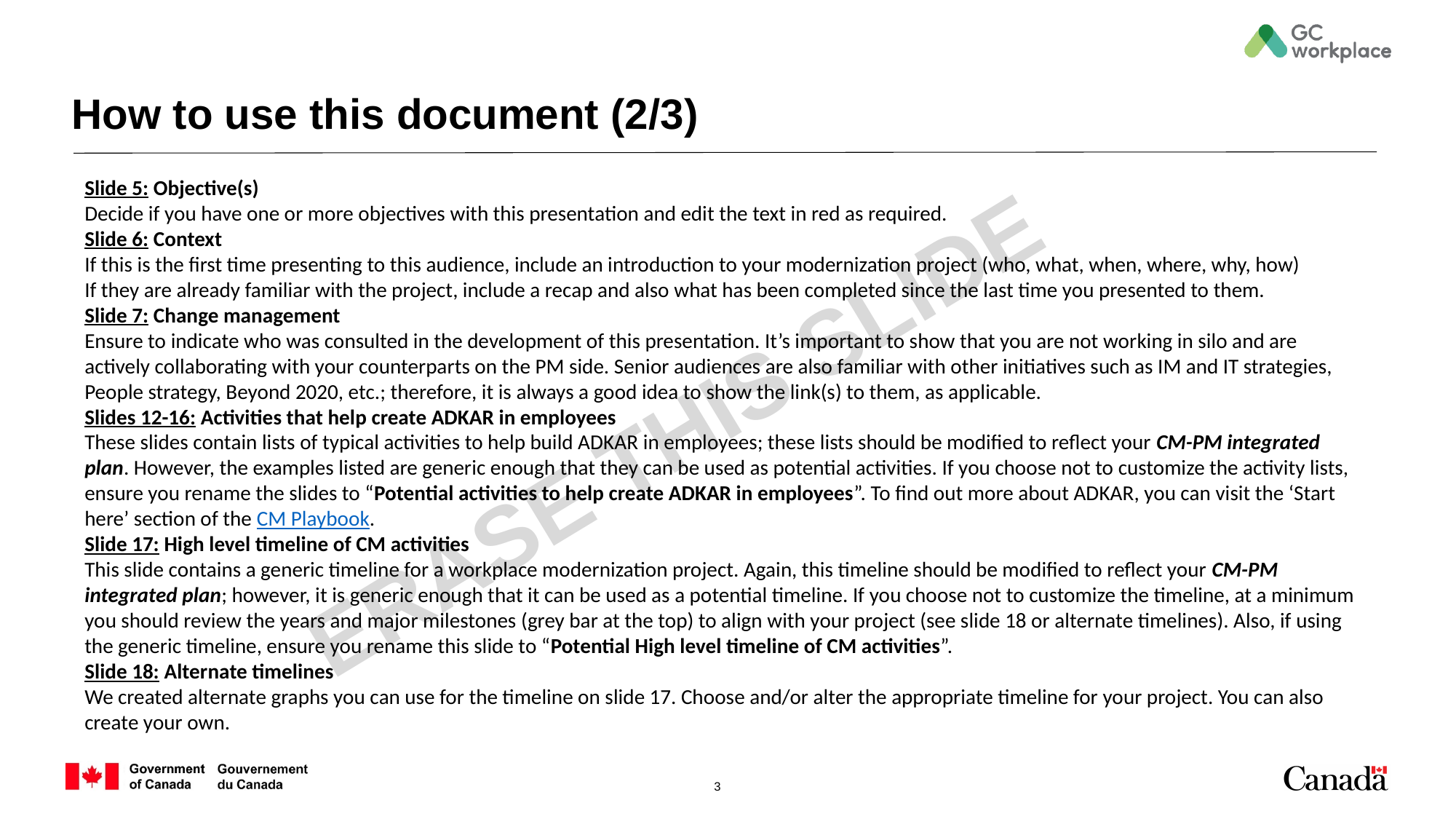

# How to use this document (2/3)
Slide 5: Objective(s)
Decide if you have one or more objectives with this presentation and edit the text in red as required.
Slide 6: Context
If this is the first time presenting to this audience, include an introduction to your modernization project (who, what, when, where, why, how)
If they are already familiar with the project, include a recap and also what has been completed since the last time you presented to them.
Slide 7: Change management
Ensure to indicate who was consulted in the development of this presentation. It’s important to show that you are not working in silo and are actively collaborating with your counterparts on the PM side. Senior audiences are also familiar with other initiatives such as IM and IT strategies, People strategy, Beyond 2020, etc.; therefore, it is always a good idea to show the link(s) to them, as applicable.
Slides 12-16: Activities that help create ADKAR in employees
These slides contain lists of typical activities to help build ADKAR in employees; these lists should be modified to reflect your CM-PM integrated plan. However, the examples listed are generic enough that they can be used as potential activities. If you choose not to customize the activity lists, ensure you rename the slides to “Potential activities to help create ADKAR in employees”. To find out more about ADKAR, you can visit the ‘Start here’ section of the CM Playbook.
Slide 17: High level timeline of CM activities
This slide contains a generic timeline for a workplace modernization project. Again, this timeline should be modified to reflect your CM-PM integrated plan; however, it is generic enough that it can be used as a potential timeline. If you choose not to customize the timeline, at a minimum you should review the years and major milestones (grey bar at the top) to align with your project (see slide 18 or alternate timelines). Also, if using the generic timeline, ensure you rename this slide to “Potential High level timeline of CM activities”.
Slide 18: Alternate timelines
We created alternate graphs you can use for the timeline on slide 17. Choose and/or alter the appropriate timeline for your project. You can also create your own.

ERASE THIS SLIDE